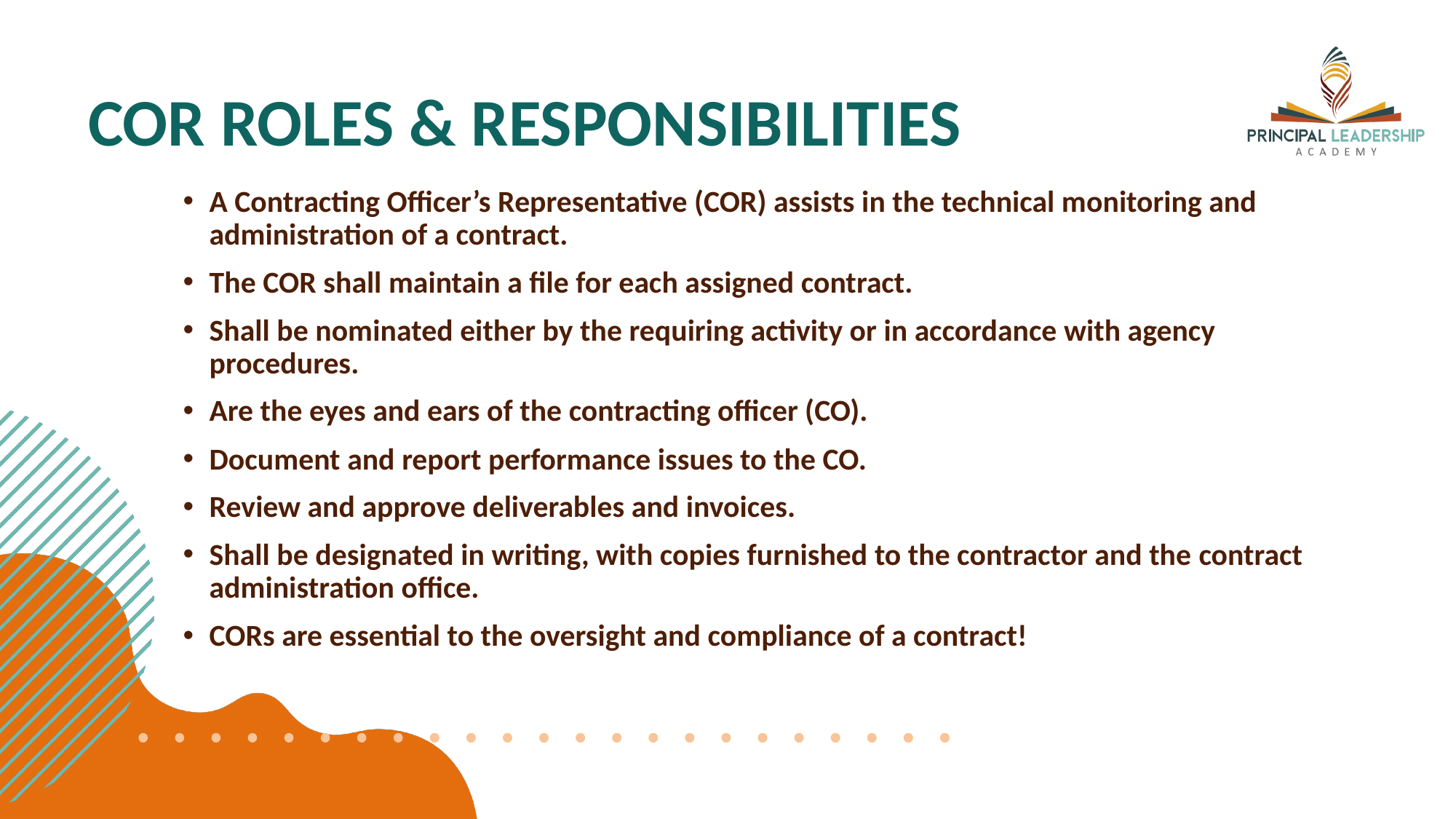

# COR ROLES & RESPONSIBILITIES
A Contracting Officer’s Representative (COR) assists in the technical monitoring and administration of a contract.
The COR shall maintain a file for each assigned contract.
Shall be nominated either by the requiring activity or in accordance with agency procedures.
Are the eyes and ears of the contracting officer (CO).
Document and report performance issues to the CO.
Review and approve deliverables and invoices.
Shall be designated in writing, with copies furnished to the contractor and the contract administration office.
CORs are essential to the oversight and compliance of a contract!